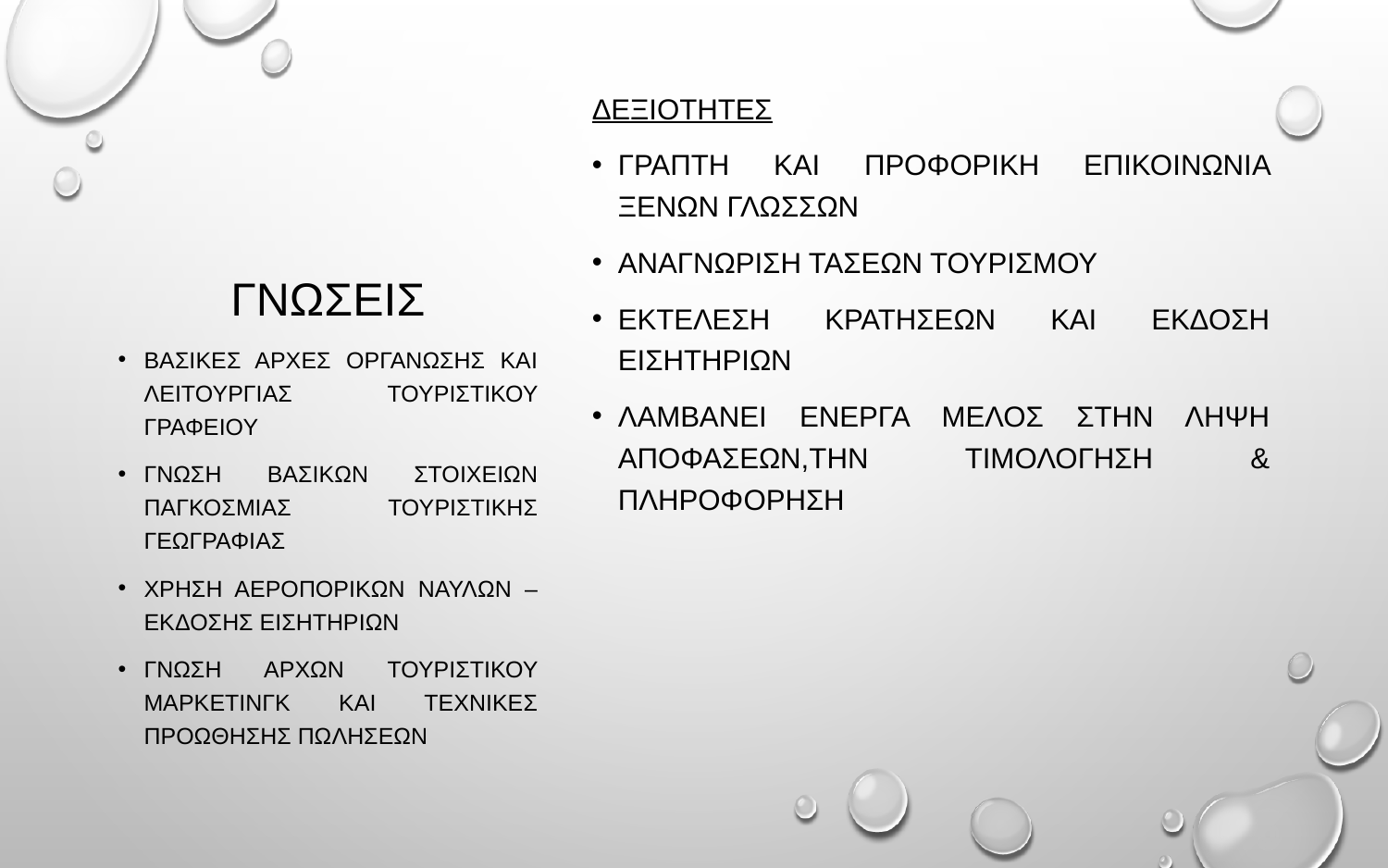

# ΓΝΩΣΕΙΣ
ΔΕΞΙΟΤΗΤΕς
ΓΡΑΠΤΗ ΚΑΙ ΠΡΟΦΟΡΙΚΗ ΕΠΙΚΟΙΝΩΝΙΑ ΞΕΝΩΝ ΓΛΩΣΣΩΝ
ΑΝΑΓΝΩΡΙΣΗ ΤΑΣΕΩΝ ΤΟΥΡΙΣΜΟΥ
ΕΚΤΕΛΕΣΗ ΚΡΑΤΗΣΕΩΝ ΚΑΙ ΕΚΔΟΣΗ ΕΙΣΗΤΗΡΙΩΝ
ΛΑΜΒΑΝΕΙ ΕΝΕΡΓΑ ΜΕΛΟΣ ΣΤΗΝ ΛΗΨΗ ΑΠΟΦΑΣΕΩΝ,ΤΗΝ ΤΙΜΟΛΟΓΗΣΗ & ΠΛΗΡΟΦΟΡΗΣΗ
ΒΑΣΙΚΕς ΑΡΧΕς ΟΡΓΑΝΩΣΗΣ ΚΑΙ ΛΕΙΤΟΥΡΓΙΑς  ΤΟΥΡΙΣΤΙΚΟΥ ΓΡΑΦΕΙΟΥ
ΓΝΩΣΗ ΒΑΣΙΚΩΝ ΣΤΟΙΧΕΙΩΝ ΠΑΓΚΟΣΜΙΑΣ ΤΟΥΡΙΣΤΙΚΗΣ ΓΕΩΓΡΑΦΙΑΣ
ΧΡΗΣΗ ΑΕΡΟΠΟΡΙΚΩΝ ΝΑΥΛΩΝ – ΕΚΔΟΣΗς ΕΙΣΗΤΗΡΙΩΝ
ΓΝΩΣΗ ΑΡΧΩΝ ΤΟΥΡΙΣΤΙΚΟΥ ΜΑΡΚΕΤΙΝΓΚ ΚΑΙ ΤΕΧΝΙΚΕς ΠΡΟΩΘΗΣΗς ΠΩΛΗΣΕΩΝ